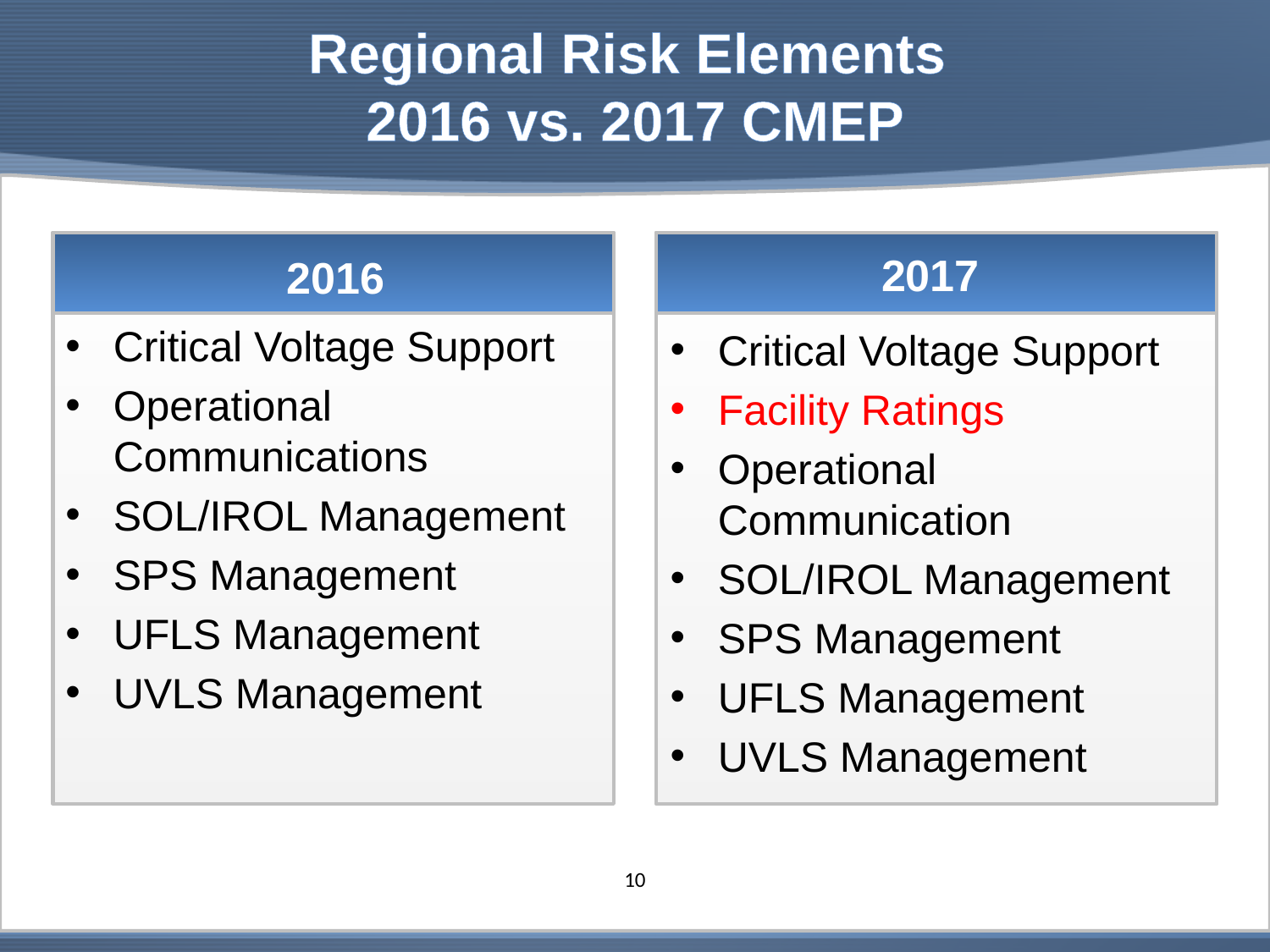

# Regional Risk Elements 2016 vs. 2017 CMEP
2017
2016
Critical Voltage Support
Operational Communications
SOL/IROL Management
SPS Management
UFLS Management
UVLS Management
Critical Voltage Support
Facility Ratings
Operational Communication
SOL/IROL Management
SPS Management
UFLS Management
UVLS Management
10